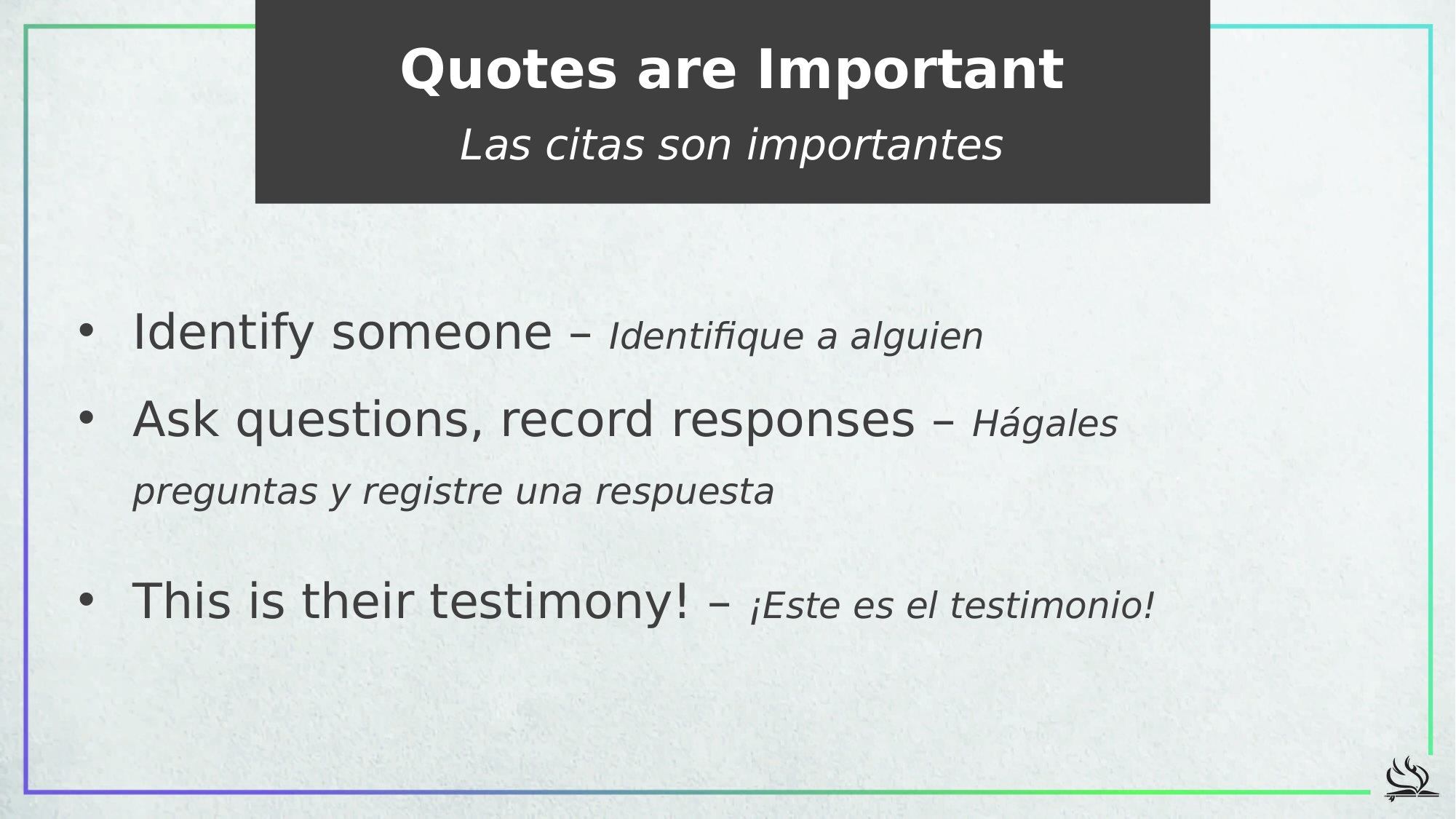

Quotes are Important
Las citas son importantes
Identify someone – Identifique a alguien
Ask questions, record responses – Hágales preguntas y registre una respuesta
This is their testimony! – ¡Este es el testimonio!